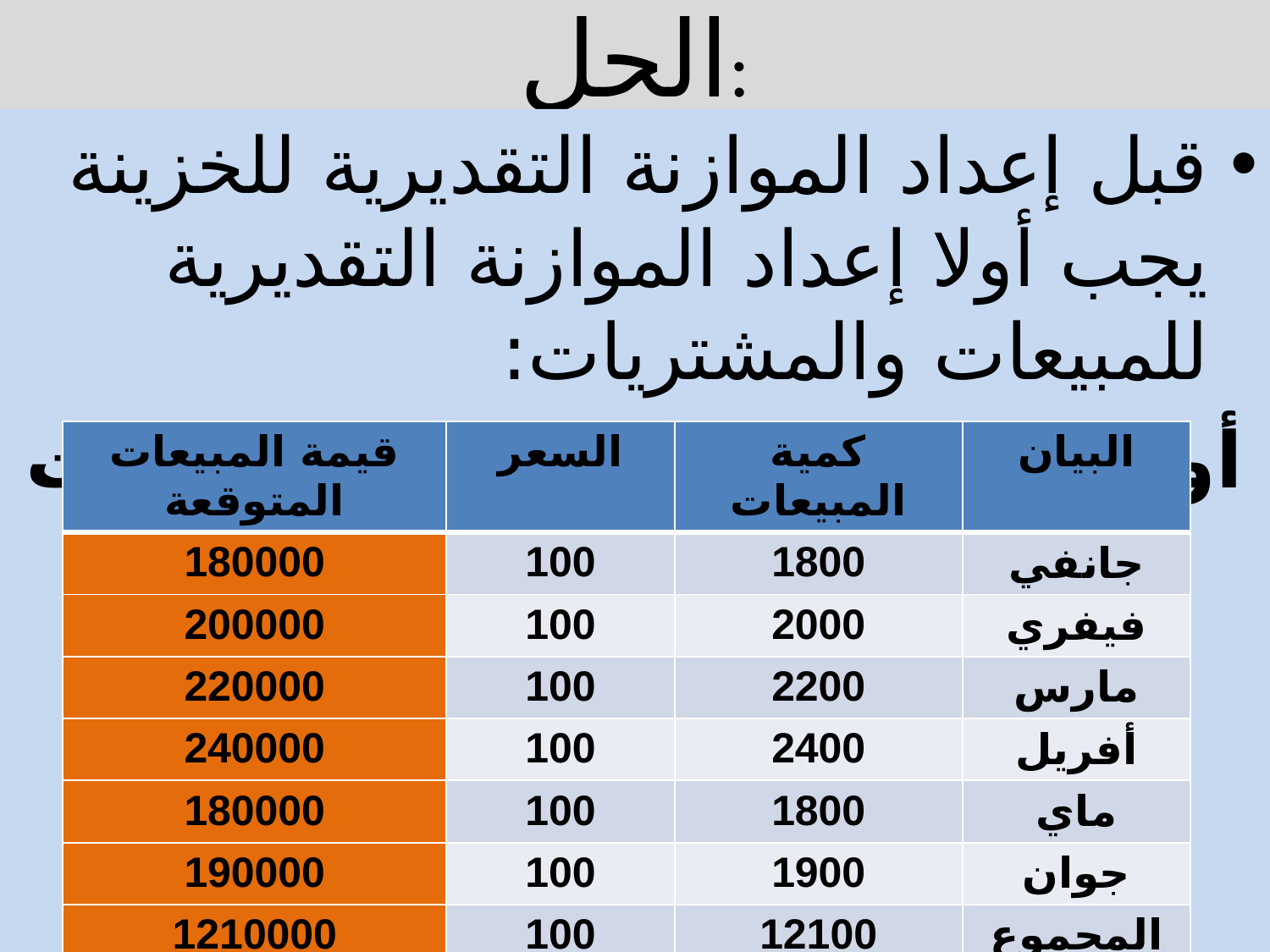

# الحل:
قبل إعداد الموازنة التقديرية للخزينة يجب أولا إعداد الموازنة التقديرية للمبيعات والمشتريات:
أولا: الموازنة التقديرية للمبيعات

| قيمة المبيعات المتوقعة | السعر | كمية المبيعات | البيان |
| --- | --- | --- | --- |
| 180000 | 100 | 1800 | جانفي |
| 200000 | 100 | 2000 | فيفري |
| 220000 | 100 | 2200 | مارس |
| 240000 | 100 | 2400 | أفريل |
| 180000 | 100 | 1800 | ماي |
| 190000 | 100 | 1900 | جوان |
| 1210000 | 100 | 12100 | المجموع |